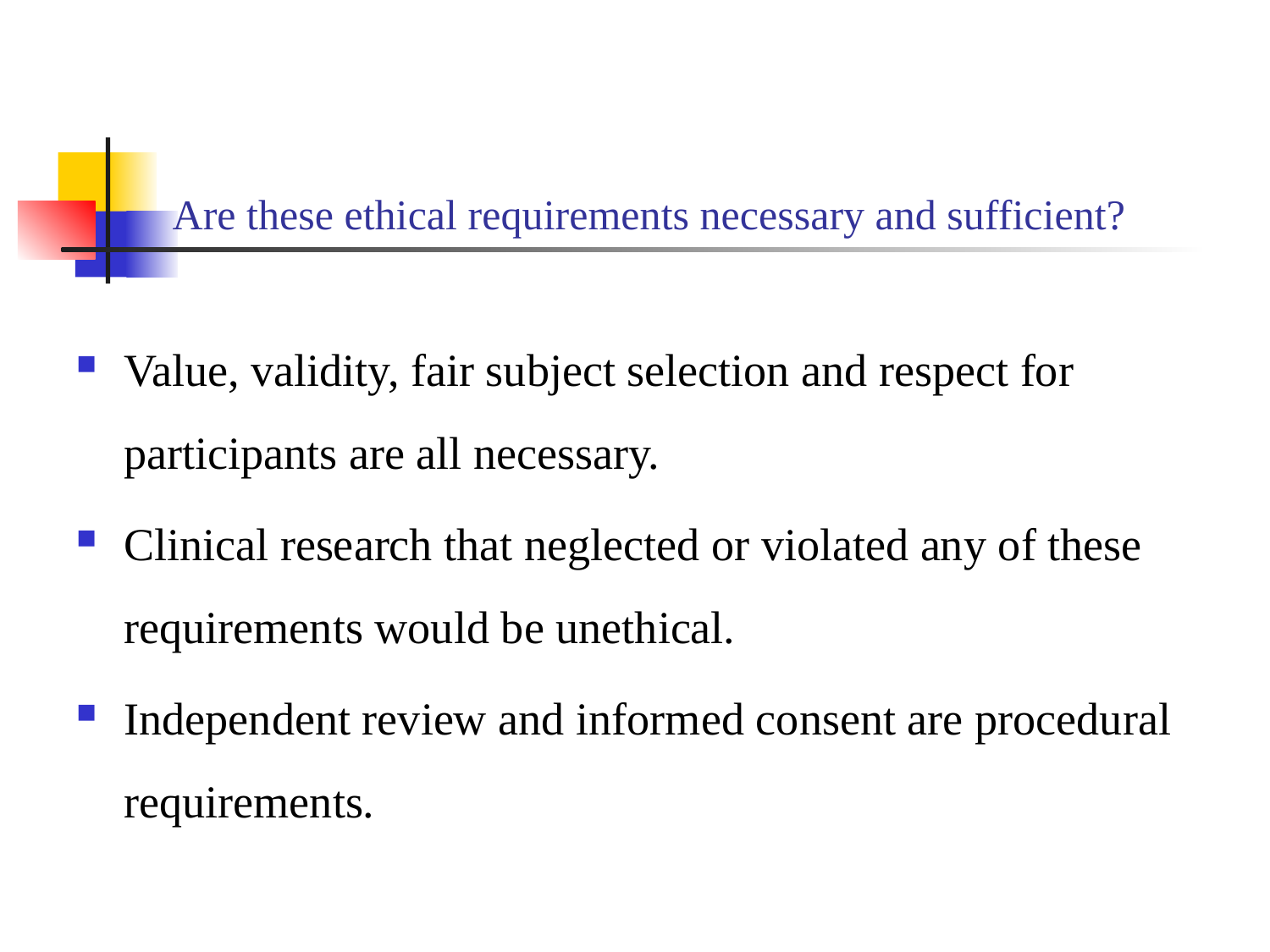

# Are these ethical requirements necessary and sufficient?
Value, validity, fair subject selection and respect for participants are all necessary.
Clinical research that neglected or violated any of these requirements would be unethical.
Independent review and informed consent are procedural requirements.